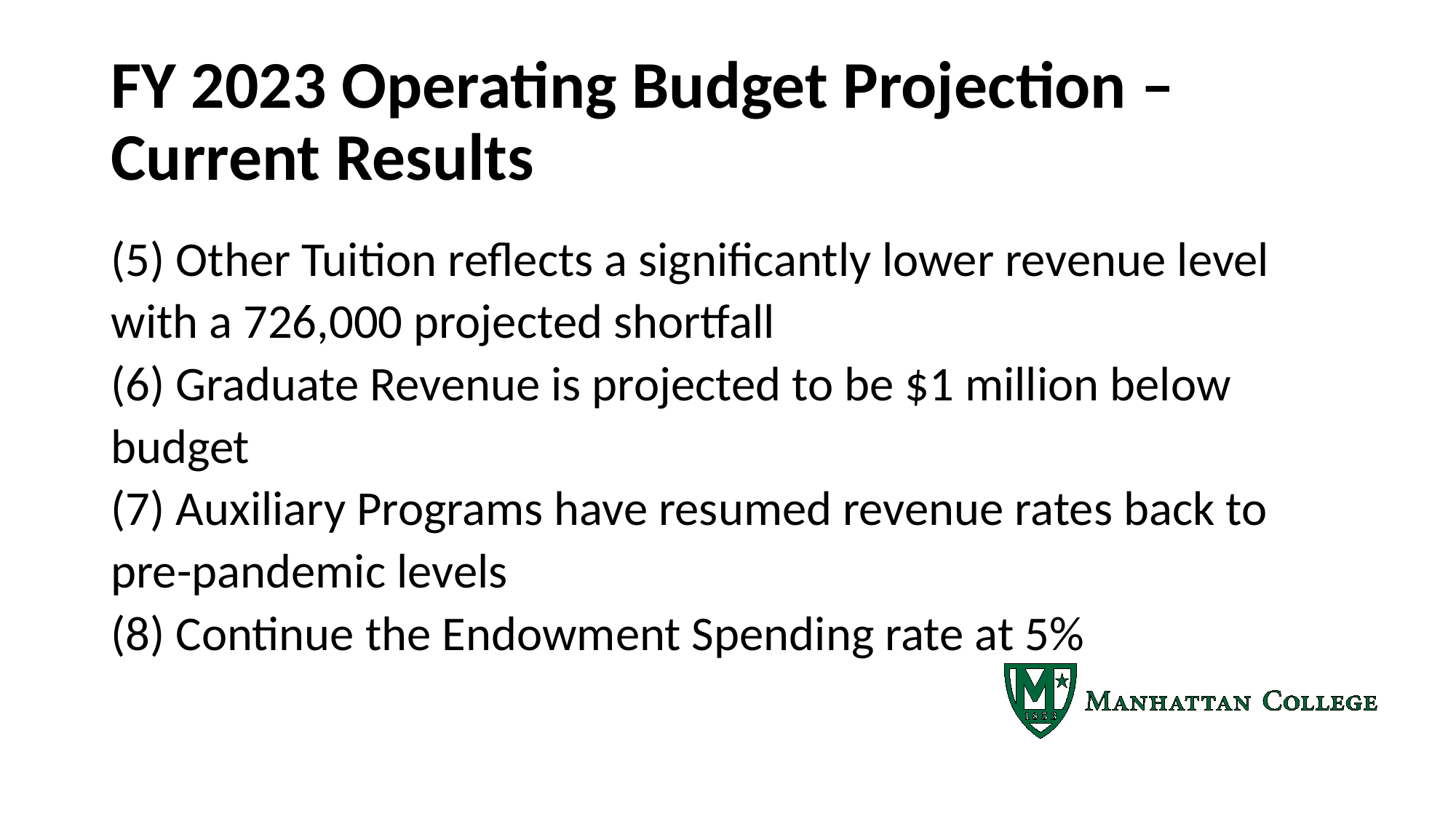

# FY 2023 Operating Budget Projection – Current Results
(5) Other Tuition reflects a significantly lower revenue level with a 726,000 projected shortfall
(6) Graduate Revenue is projected to be $1 million below budget
(7) Auxiliary Programs have resumed revenue rates back to pre-pandemic levels
(8) Continue the Endowment Spending rate at 5%